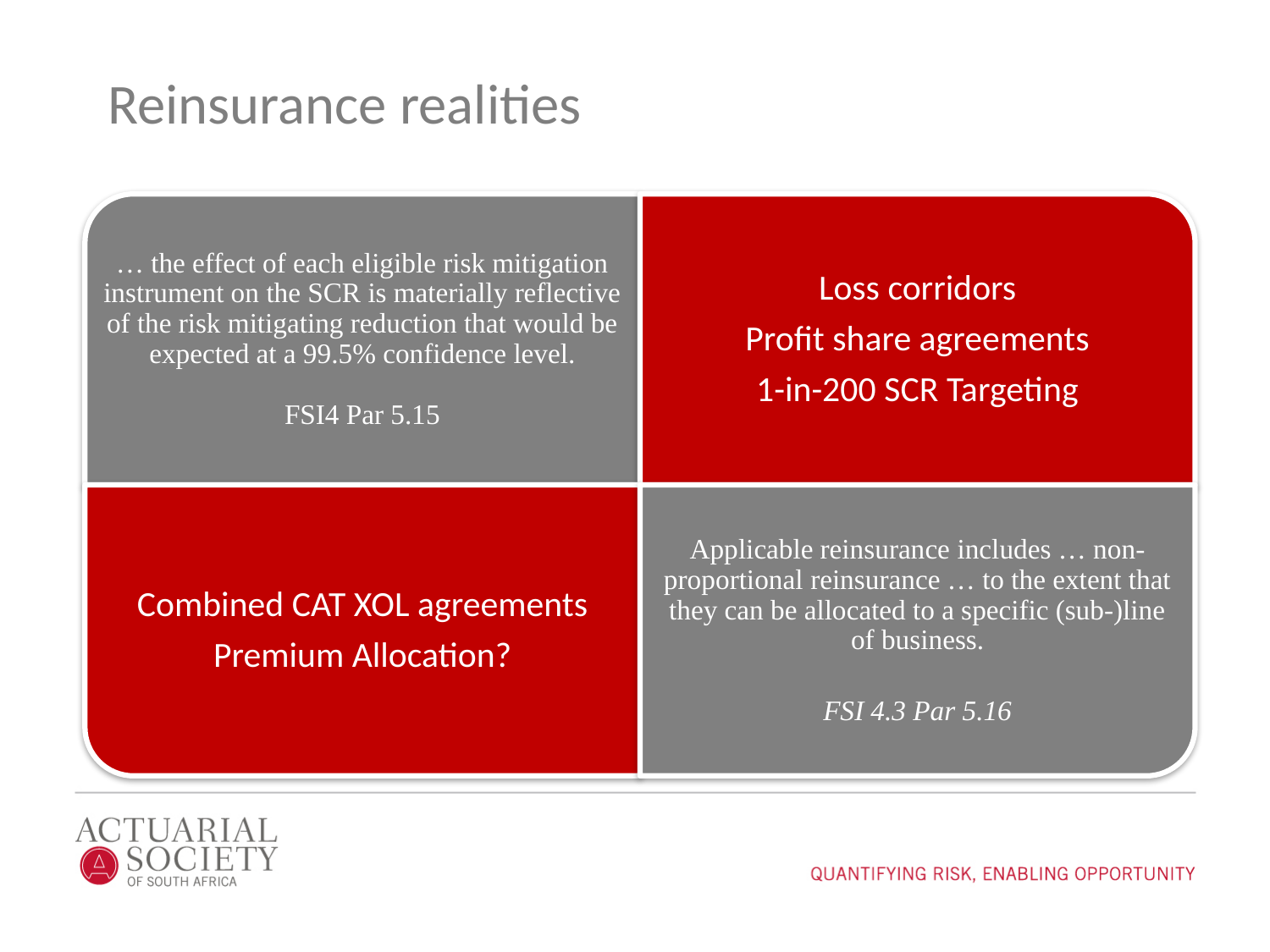

# Reinsurance realities
Loss corridors
Profit share agreements
1-in-200 SCR Targeting
… the effect of each eligible risk mitigation instrument on the SCR is materially reflective of the risk mitigating reduction that would be expected at a 99.5% confidence level.
FSI4 Par 5.15
Combined CAT XOL agreements
Premium Allocation?
Applicable reinsurance includes … non-proportional reinsurance … to the extent that they can be allocated to a specific (sub-)line of business.
FSI 4.3 Par 5.16